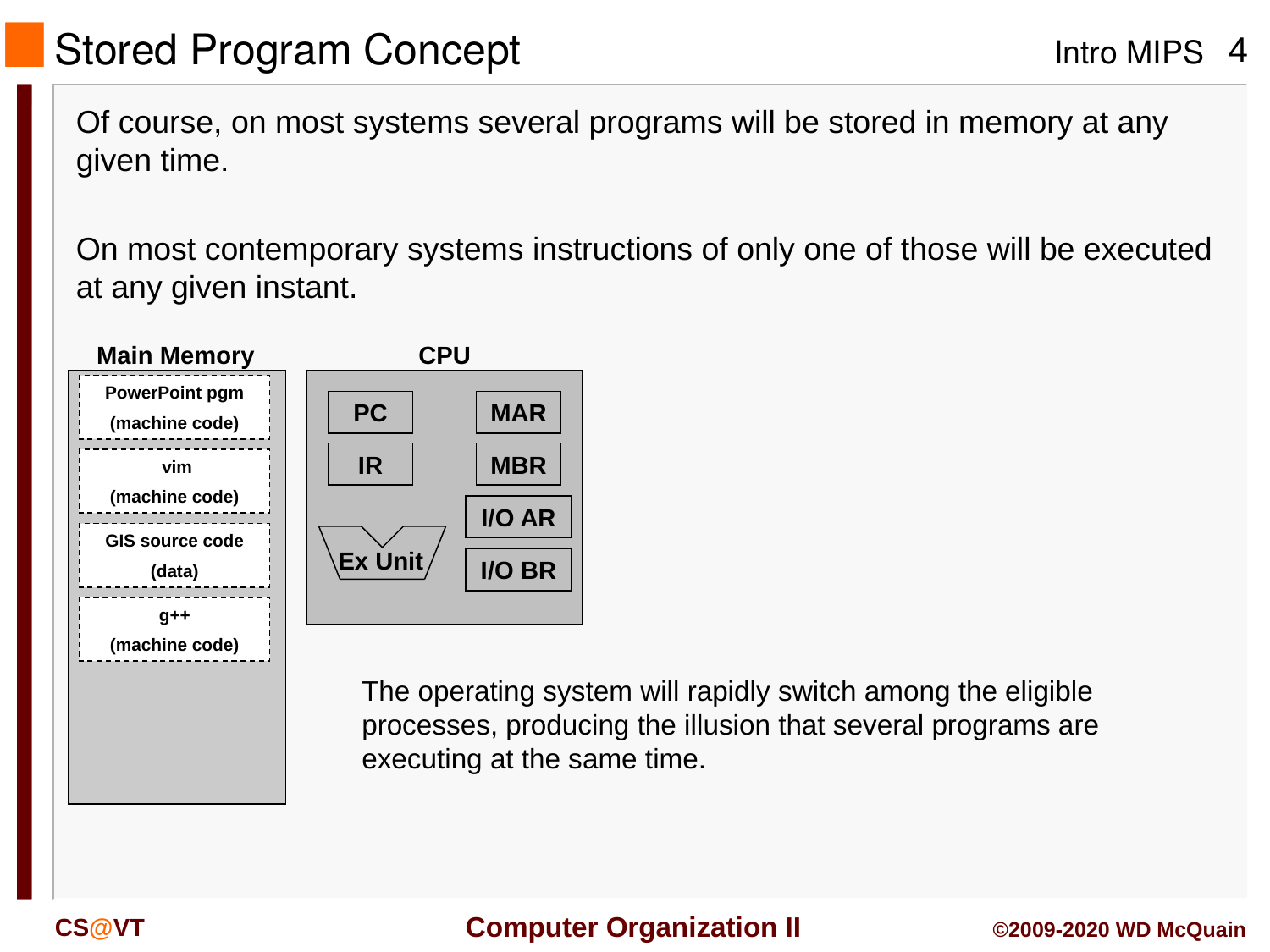

# Stored Program Concept
Of course, on most systems several programs will be stored in memory at any given time.

On most contemporary systems instructions of only one of those will be executed at any given instant.
Main Memory

PowerPoint pgm
(machine code)
 vim
(machine code)
GIS source code
(data)
g++
(machine code)
CPU

PC
MAR
IR
MBR
I/O AR

Ex Unit
I/O BR
The operating system will rapidly switch among the eligible processes, producing the illusion that several programs are executing at the same time.